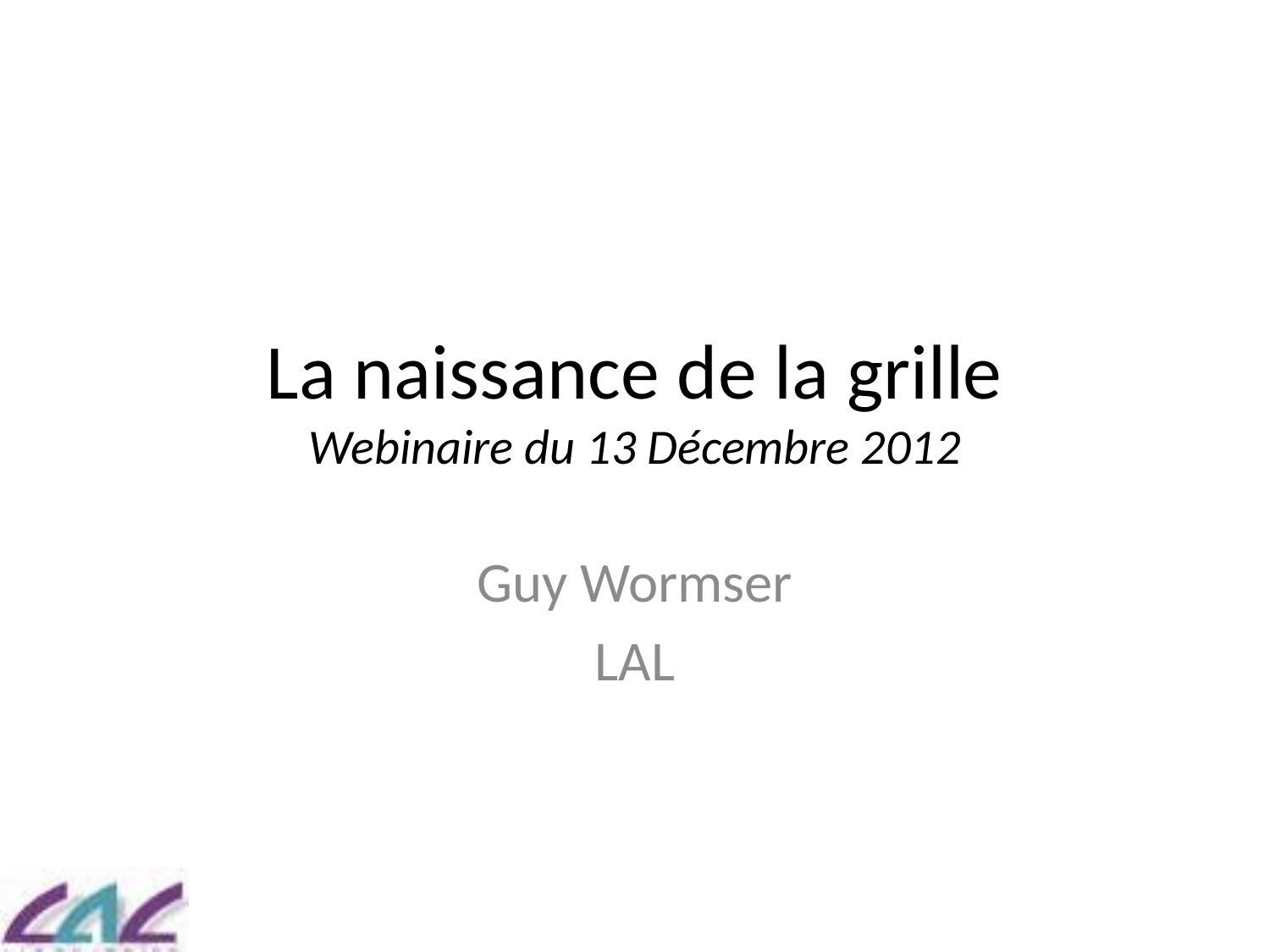

# La naissance de la grille Webinaire du 13 Décembre 2012
Guy Wormser
LAL